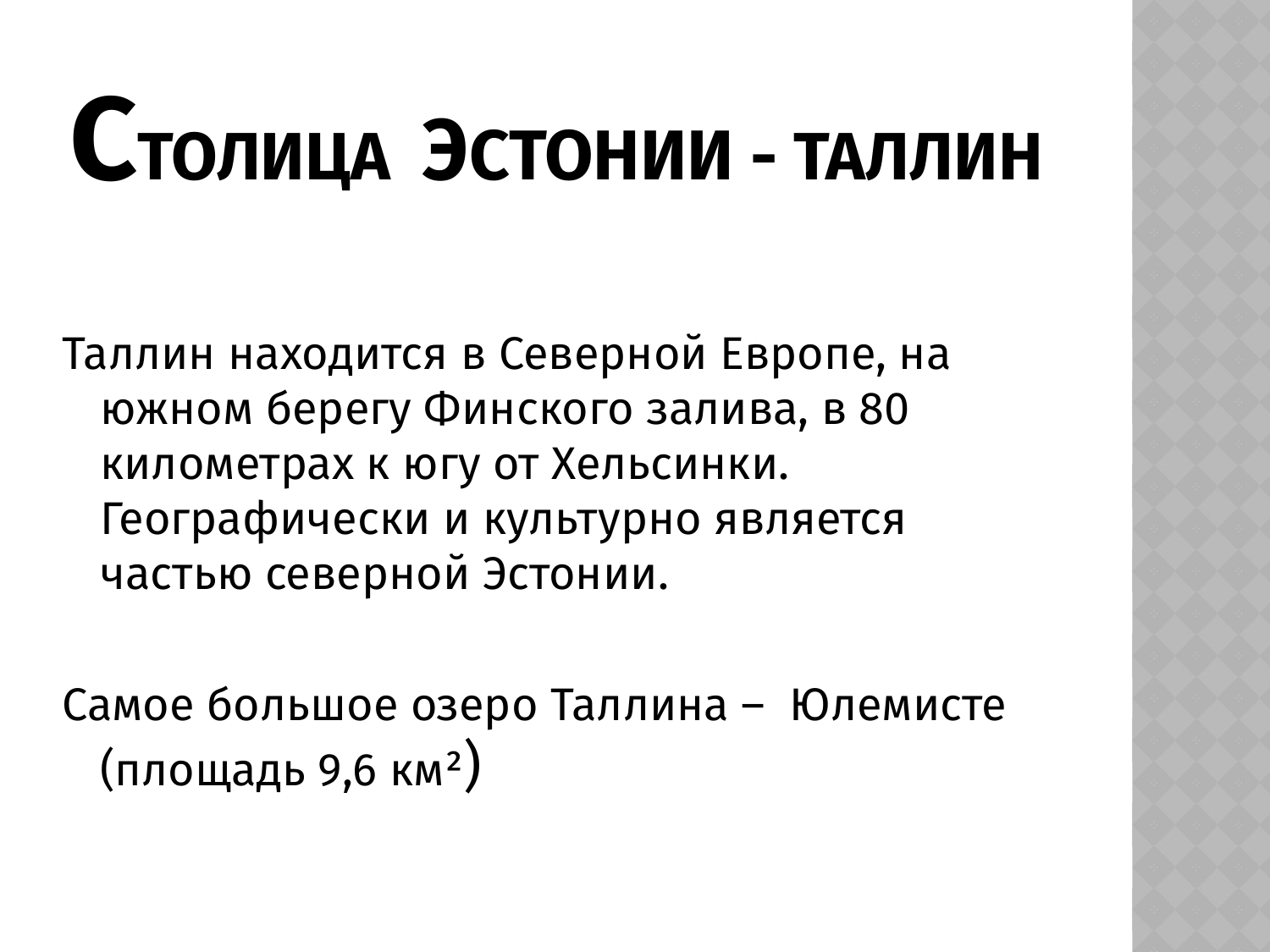

# Столица  эстонии - Таллин
Таллин находится в Северной Европе, на южном берегу Финского залива, в 80 километрах к югу от Хельсинки. Географически и культурно является частью северной Эстонии.

Самое большое озеро Таллина –  Юлемисте (площадь 9,6 км²)